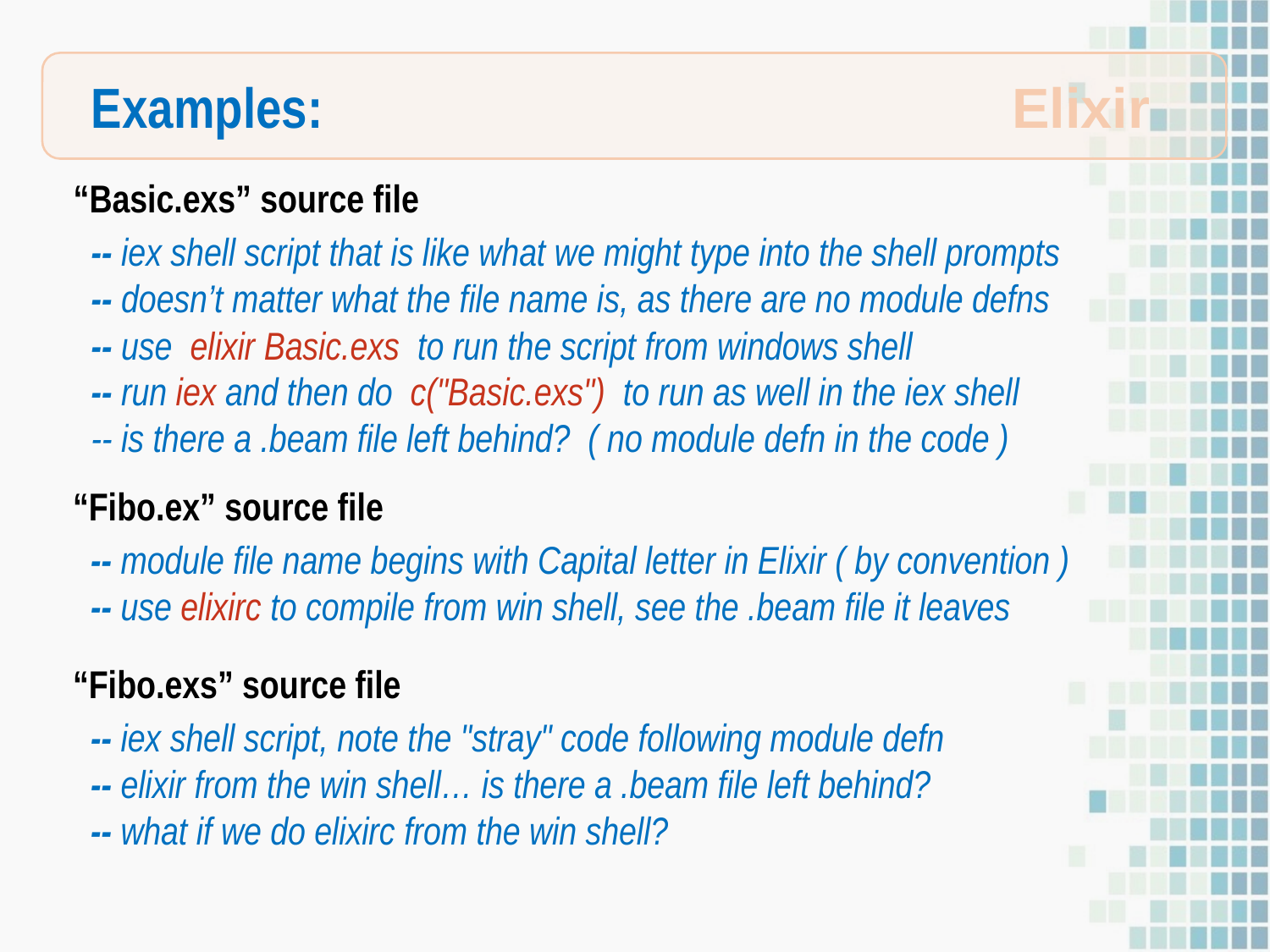

Examples:
Elixir
“Basic.exs” source file
  -- iex shell script that is like what we might type into the shell prompts
  -- doesn’t matter what the file name is, as there are no module defns
  -- use  elixir Basic.exs  to run the script from windows shell
  -- run iex and then do  c("Basic.exs")  to run as well in the iex shell
  -- is there a .beam file left behind?  ( no module defn in the code )
“Fibo.ex” source file
  -- module file name begins with Capital letter in Elixir ( by convention )
  -- use elixirc to compile from win shell, see the .beam file it leaves
“Fibo.exs” source file
  -- iex shell script, note the "stray" code following module defn
  -- elixir from the win shell… is there a .beam file left behind?
  -- what if we do elixirc from the win shell?